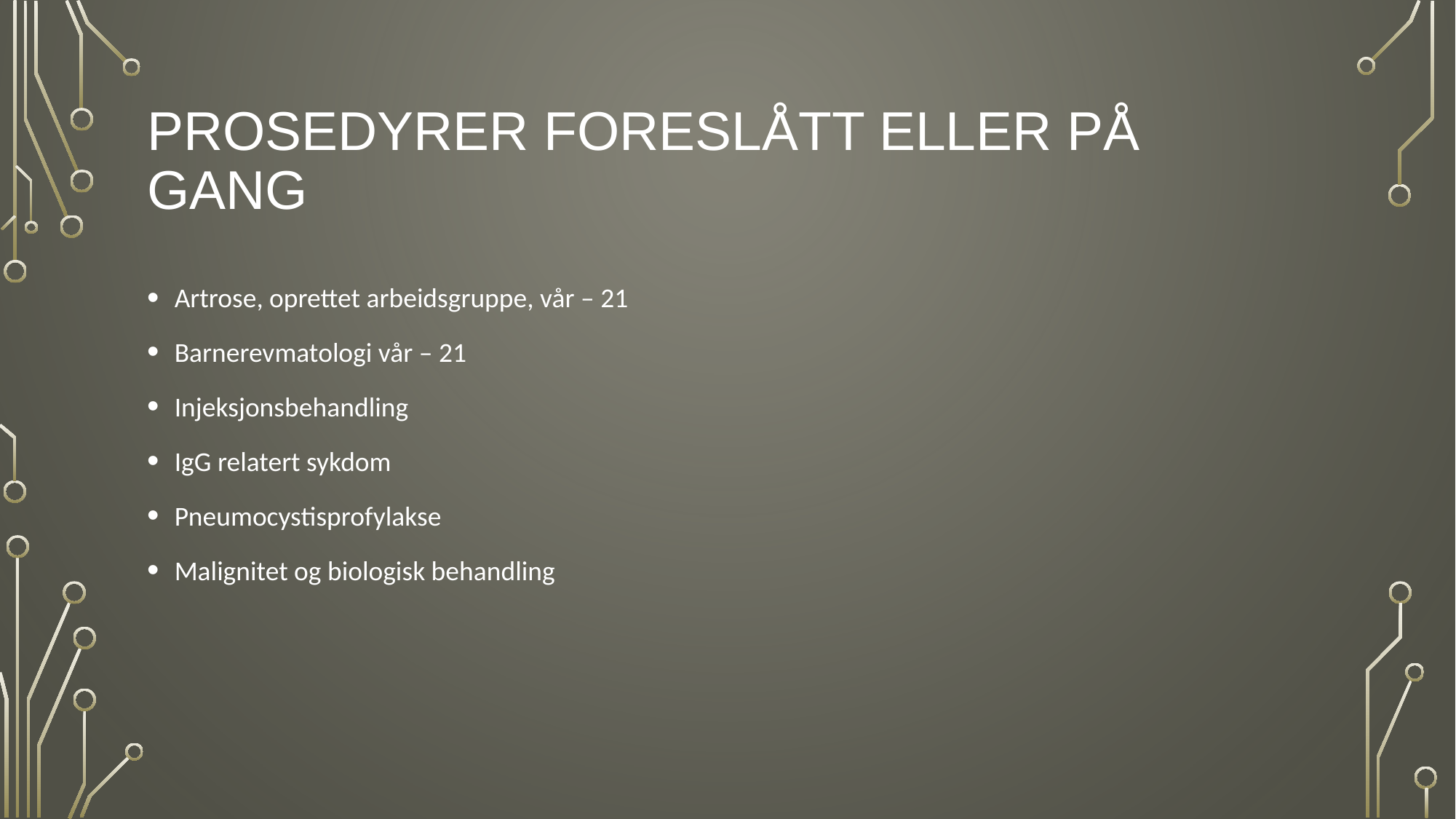

# Prosedyrer foreslått eller på gang
Artrose, oprettet arbeidsgruppe, vår – 21
Barnerevmatologi vår – 21
Injeksjonsbehandling
IgG relatert sykdom
Pneumocystisprofylakse
Malignitet og biologisk behandling